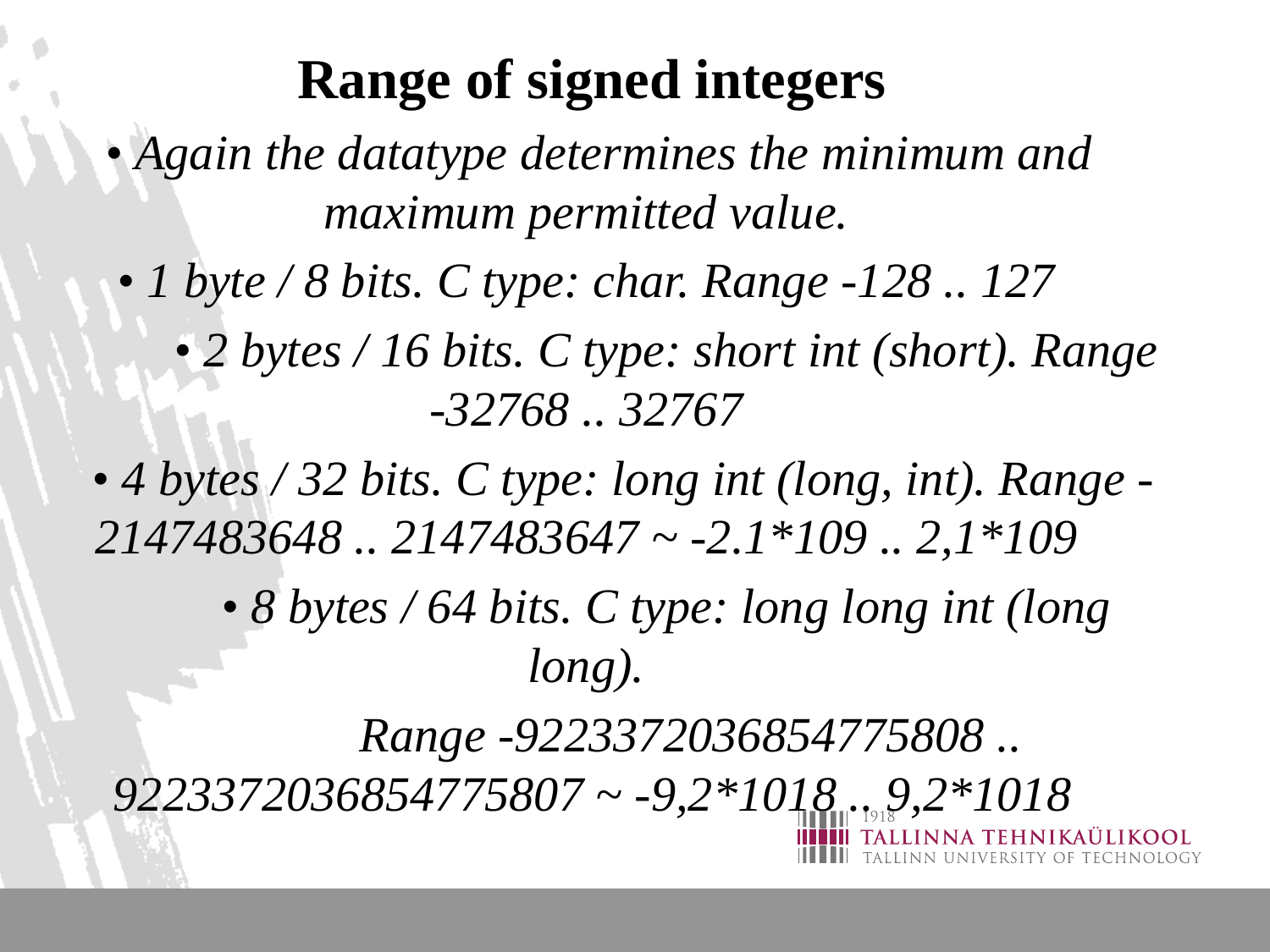

Range of signed integers
 • Again the datatype determines the minimum and maximum permitted value.
• 1 byte / 8 bits. C type: char. Range -128 .. 127
            • 2 bytes / 16 bits. C type: short int (short). Range -32768 .. 32767
     • 4 bytes / 32 bits. C type: long int (long, int). Range -2147483648 .. 2147483647 ~ -2.1*109 .. 2,1*109
            • 8 bytes / 64 bits. C type: long long int (long long).
                Range -9223372036854775808 .. 9223372036854775807 ~ -9,2*1018 .. 9,2*1018